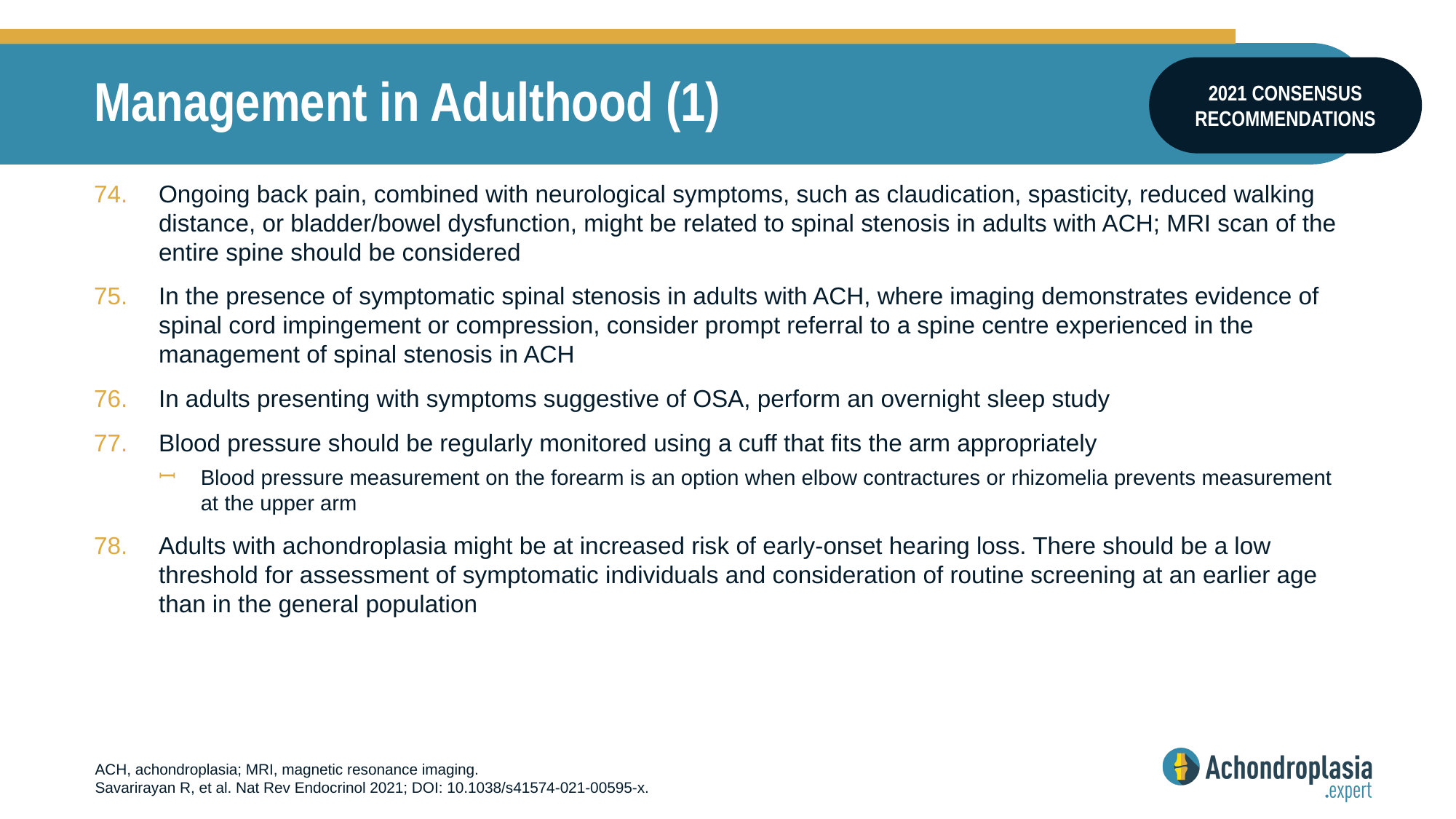

# Management in Adulthood (1)
2021 CONSENSUS RECOMMENDATIONS
Ongoing back pain, combined with neurological symptoms, such as claudication, spasticity, reduced walking distance, or bladder/bowel dysfunction, might be related to spinal stenosis in adults with ACH; MRI scan of the entire spine should be considered
In the presence of symptomatic spinal stenosis in adults with ACH, where imaging demonstrates evidence of spinal cord impingement or compression, consider prompt referral to a spine centre experienced in the management of spinal stenosis in ACH
In adults presenting with symptoms suggestive of OSA, perform an overnight sleep study
Blood pressure should be regularly monitored using a cuff that fits the arm appropriately
Blood pressure measurement on the forearm is an option when elbow contractures or rhizomelia prevents measurement
at the upper arm
Adults with achondroplasia might be at increased risk of early-onset hearing loss. There should be a low threshold for assessment of symptomatic individuals and consideration of routine screening at an earlier age than in the general population
ACH, achondroplasia; MRI, magnetic resonance imaging.
Savarirayan R, et al. Nat Rev Endocrinol 2021; DOI: 10.1038/s41574-021-00595-x.